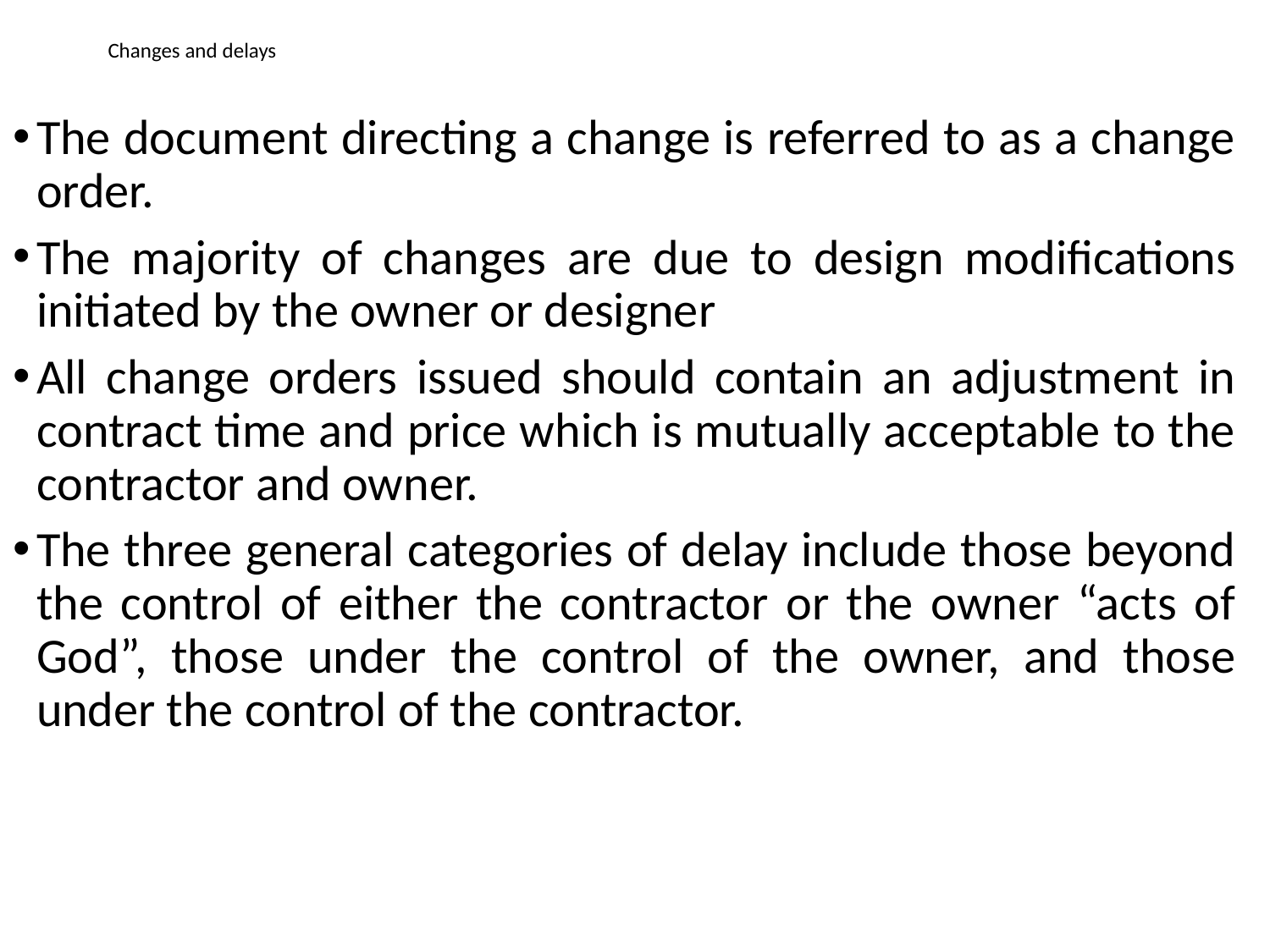

# Changes and delays
The document directing a change is referred to as a change order.
The majority of changes are due to design modifications initiated by the owner or designer
All change orders issued should contain an adjustment in contract time and price which is mutually acceptable to the contractor and owner.
The three general categories of delay include those beyond the control of either the contractor or the owner “acts of God”, those under the control of the owner, and those under the control of the contractor.